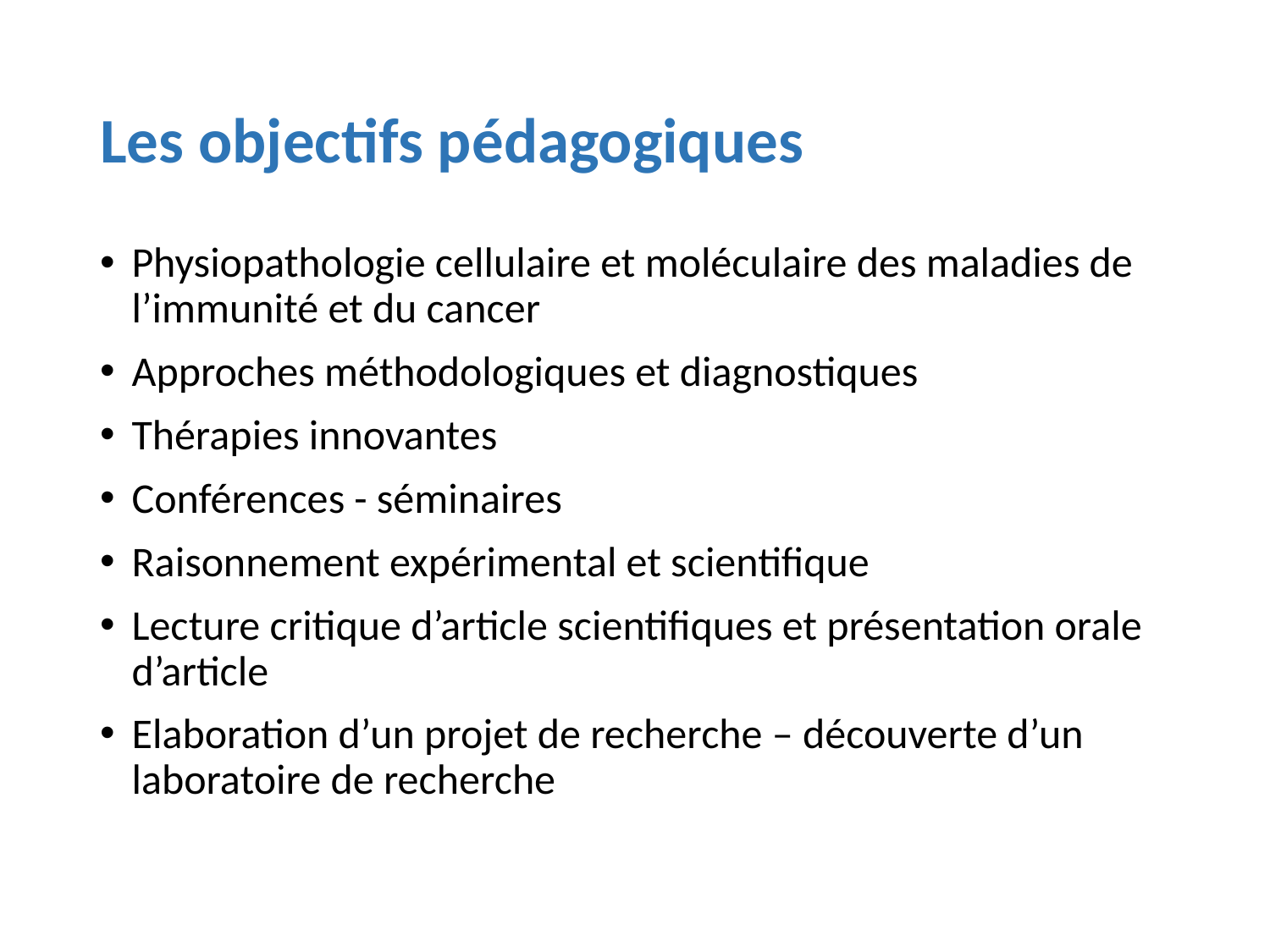

# Les objectifs pédagogiques
Physiopathologie cellulaire et moléculaire des maladies de l’immunité et du cancer
Approches méthodologiques et diagnostiques
Thérapies innovantes
Conférences - séminaires
Raisonnement expérimental et scientifique
Lecture critique d’article scientifiques et présentation orale d’article
Elaboration d’un projet de recherche – découverte d’un laboratoire de recherche